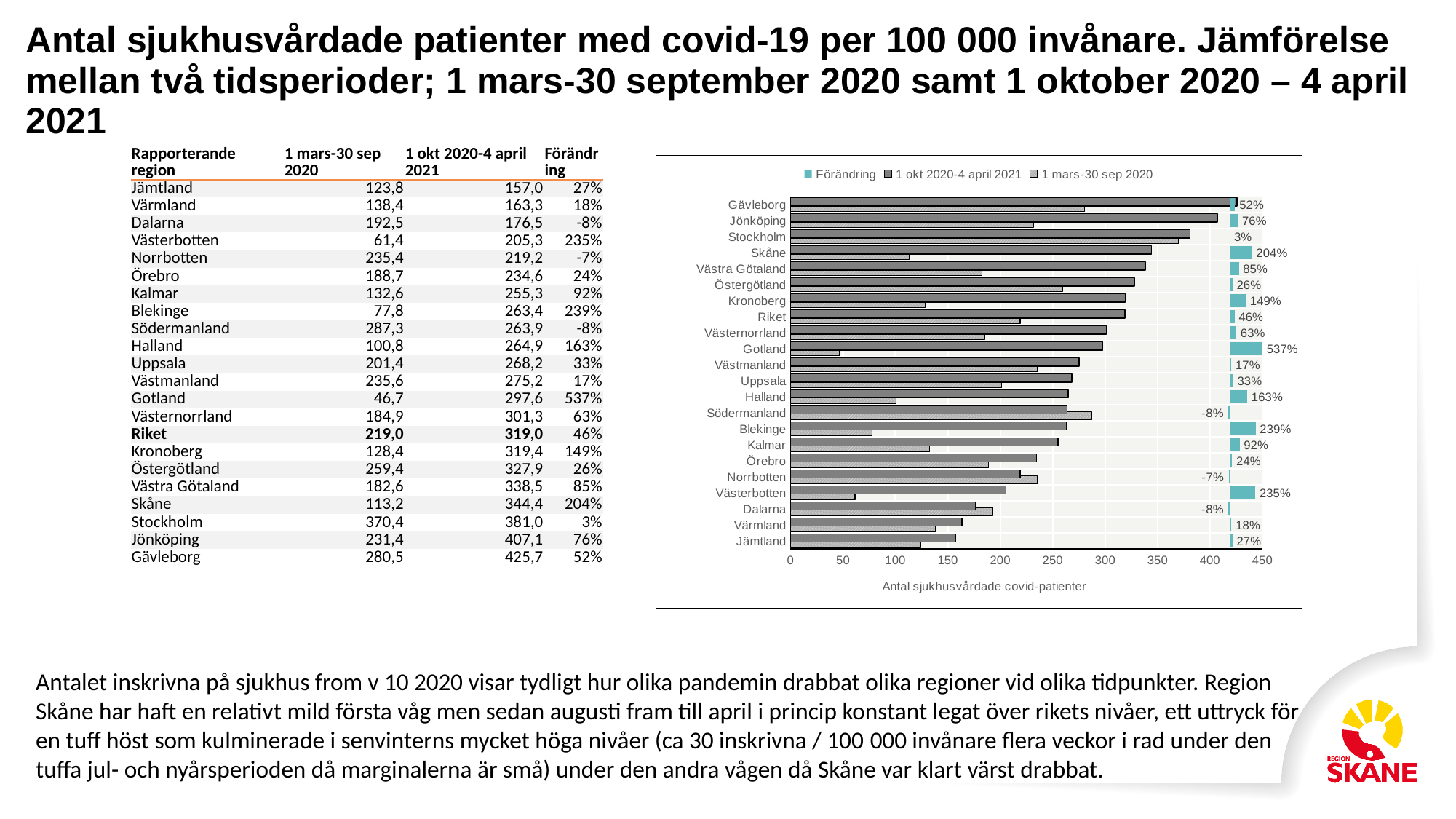

| Antal sjukhusvårdade patienter med covid-19 per 100 000 invånare. Jämförelse mellan två tidsperioder; 1 mars-30 september 2020 samt 1 oktober 2020 – 4 april 2021 |
| --- |
|  |
| Rapporterande region | 1 mars-30 sep 2020 | 1 okt 2020-4 april 2021 | Förändring |
| --- | --- | --- | --- |
| Jämtland | 123,8 | 157,0 | 27% |
| Värmland | 138,4 | 163,3 | 18% |
| Dalarna | 192,5 | 176,5 | -8% |
| Västerbotten | 61,4 | 205,3 | 235% |
| Norrbotten | 235,4 | 219,2 | -7% |
| Örebro | 188,7 | 234,6 | 24% |
| Kalmar | 132,6 | 255,3 | 92% |
| Blekinge | 77,8 | 263,4 | 239% |
| Södermanland | 287,3 | 263,9 | -8% |
| Halland | 100,8 | 264,9 | 163% |
| Uppsala | 201,4 | 268,2 | 33% |
| Västmanland | 235,6 | 275,2 | 17% |
| Gotland | 46,7 | 297,6 | 537% |
| Västernorrland | 184,9 | 301,3 | 63% |
| Riket | 219,0 | 319,0 | 46% |
| Kronoberg | 128,4 | 319,4 | 149% |
| Östergötland | 259,4 | 327,9 | 26% |
| Västra Götaland | 182,6 | 338,5 | 85% |
| Skåne | 113,2 | 344,4 | 204% |
| Stockholm | 370,4 | 381,0 | 3% |
| Jönköping | 231,4 | 407,1 | 76% |
| Gävleborg | 280,5 | 425,7 | 52% |

### Chart

| Category | 1 mars-30 sep 2020 | 1 okt 2020-4 april 2021 | Förändring |
|---|---|---|---|
| Jämtland | 123.79169373017994 | 157.03733067030547 | 0.26856112828206946 |
| Värmland | 138.36104092797441 | 163.3287964223216 | 0.18045365463349228 |
| Dalarna | 192.47539337592806 | 176.54397786944782 | -0.08277118039376719 |
| Västerbotten | 61.35239788683238 | 205.33956062458364 | 2.3468872887958336 |
| Norrbotten | 235.41281318311755 | 219.1523970544636 | -0.06907192479793223 |
| Örebro | 188.74107084343666 | 234.57743345460256 | 0.24285314482075715 |
| Kalmar | 132.6438025641756 | 255.26691244913968 | 0.924454120844709 |
| Blekinge | 77.78000802890405 | 263.3779001426892 | 2.386190189705491 |
| Södermanland | 287.32745283208425 | 263.8654620150637 | -0.08165593153652417 |
| Halland | 100.77068705931458 | 264.89515556651037 | 1.6286925622586117 |
| Uppsala | 201.39968895800934 | 268.1772440541605 | 0.33156731989826405 |
| Västmanland | 235.5857304422291 | 275.1979224901264 | 0.16814342691104156 |
| Gotland | 46.73521164374416 | 297.64379188213974 | 5.3687267354438415 |
| Västernorrland | 184.85193482439067 | 301.3328972115463 | 0.6301311506304359 |
| Riket | 218.97400692786786 | 318.959415858246 | 0.4566085734701577 |
| Kronoberg | 128.36588738495394 | 319.4287861706125 | 1.4884242432156745 |
| Östergötland | 259.4158958216661 | 327.9116607698218 | 0.2640384265243436 |
| Västra Götaland | 182.58560867166082 | 338.465760247943 | 0.8537373383933977 |
| Skåne | 113.15740223554515 | 344.39227179423693 | 2.043479834199092 |
| Stockholm | 370.4132131648829 | 380.9644020844165 | 0.02848491507466 |
| Jönköping | 231.40523091112723 | 407.0563742946365 | 0.7590629766315407 |
| Gävleborg | 280.52879852331307 | 425.71247713186654 | 0.5175357374101759 |
Antalet inskrivna på sjukhus from v 10 2020 visar tydligt hur olika pandemin drabbat olika regioner vid olika tidpunkter. Region Skåne har haft en relativt mild första våg men sedan augusti fram till april i princip konstant legat över rikets nivåer, ett uttryck för en tuff höst som kulminerade i senvinterns mycket höga nivåer (ca 30 inskrivna / 100 000 invånare flera veckor i rad under den tuffa jul- och nyårsperioden då marginalerna är små) under den andra vågen då Skåne var klart värst drabbat.